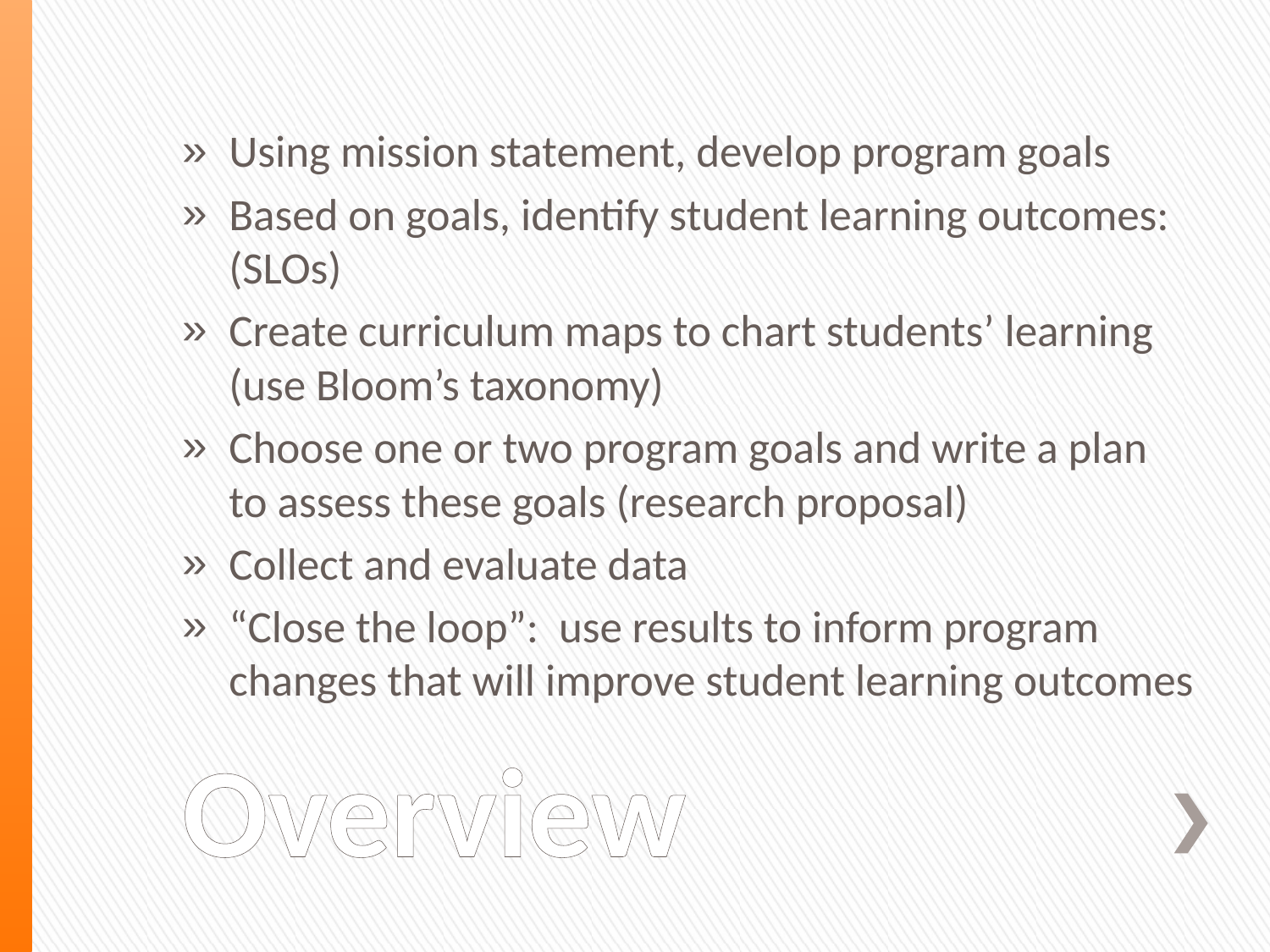

Using mission statement, develop program goals
Based on goals, identify student learning outcomes:  (SLOs)
Create curriculum maps to chart students’ learning (use Bloom’s taxonomy)
Choose one or two program goals and write a plan to assess these goals (research proposal)
Collect and evaluate data
“Close the loop”:  use results to inform program changes that will improve student learning outcomes

# Overview